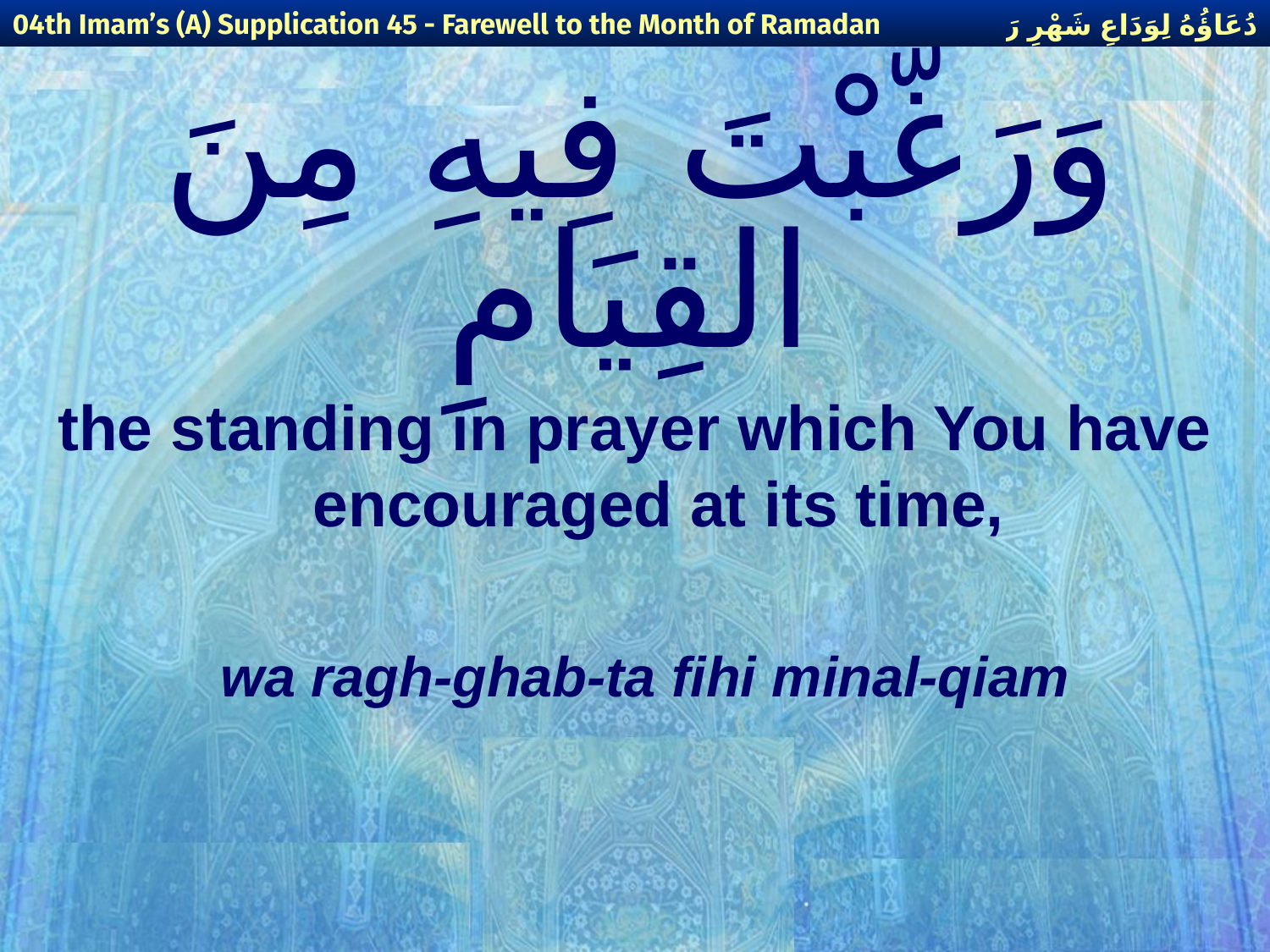

دُعَاؤُهُ لِوَدَاعِ شَهْرِ رَمَضَانَ
04th Imam’s (A) Supplication 45 - Farewell to the Month of Ramadan
# وَرَغَّبْتَ فِيهِ مِنَ القِيَامِ
the standing in prayer which You have encouraged at its time,
wa ragh-ghab-ta fihi minal-qiam